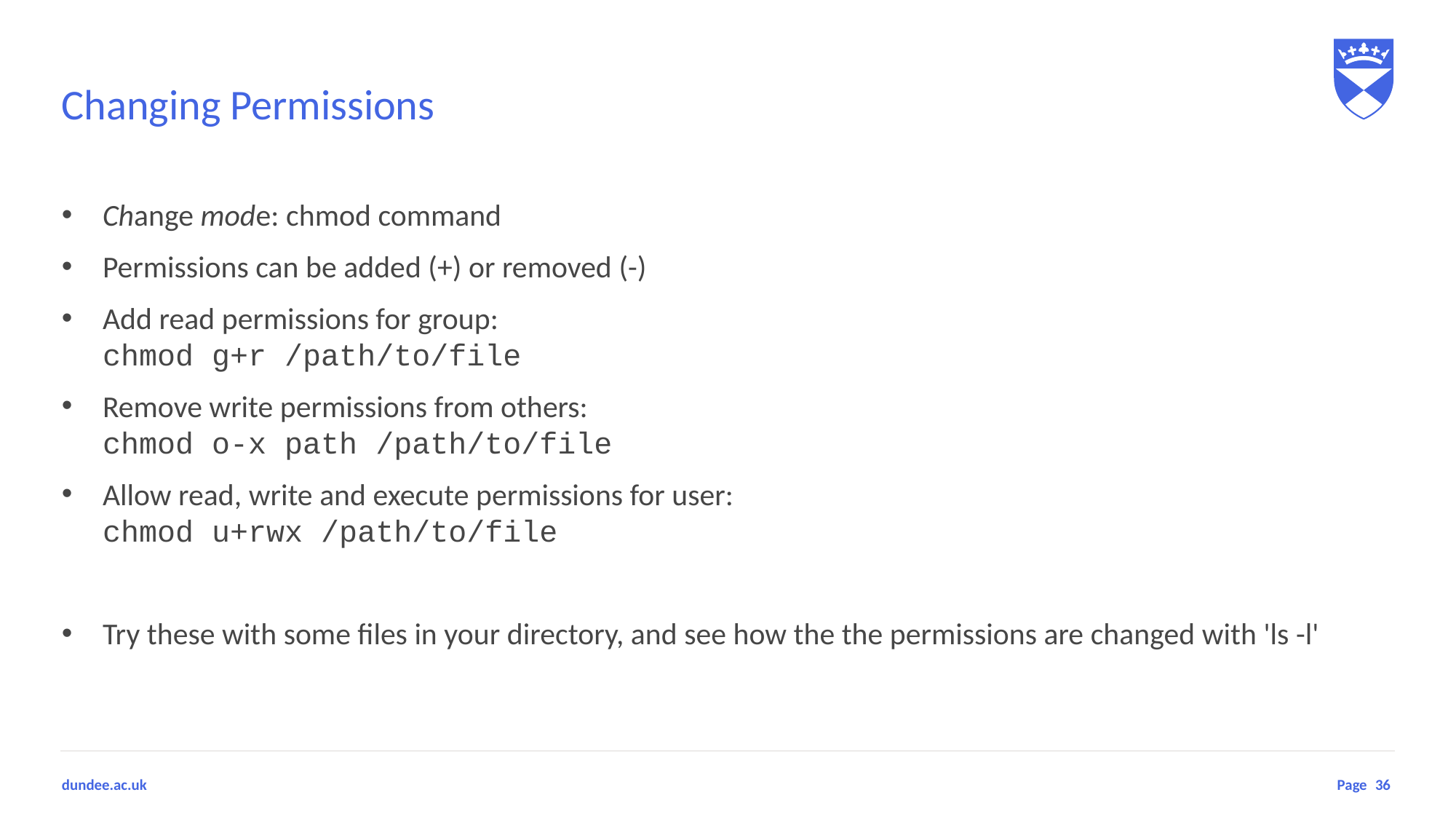

# Changing Permissions
Change mode: chmod command
Permissions can be added (+) or removed (-)
Add read permissions for group:
chmod g+r /path/to/file
Remove write permissions from others:
chmod o-x path /path/to/file
Allow read, write and execute permissions for user:
chmod u+rwx /path/to/file

Try these with some files in your directory, and see how the the permissions are changed with 'ls -l'

36